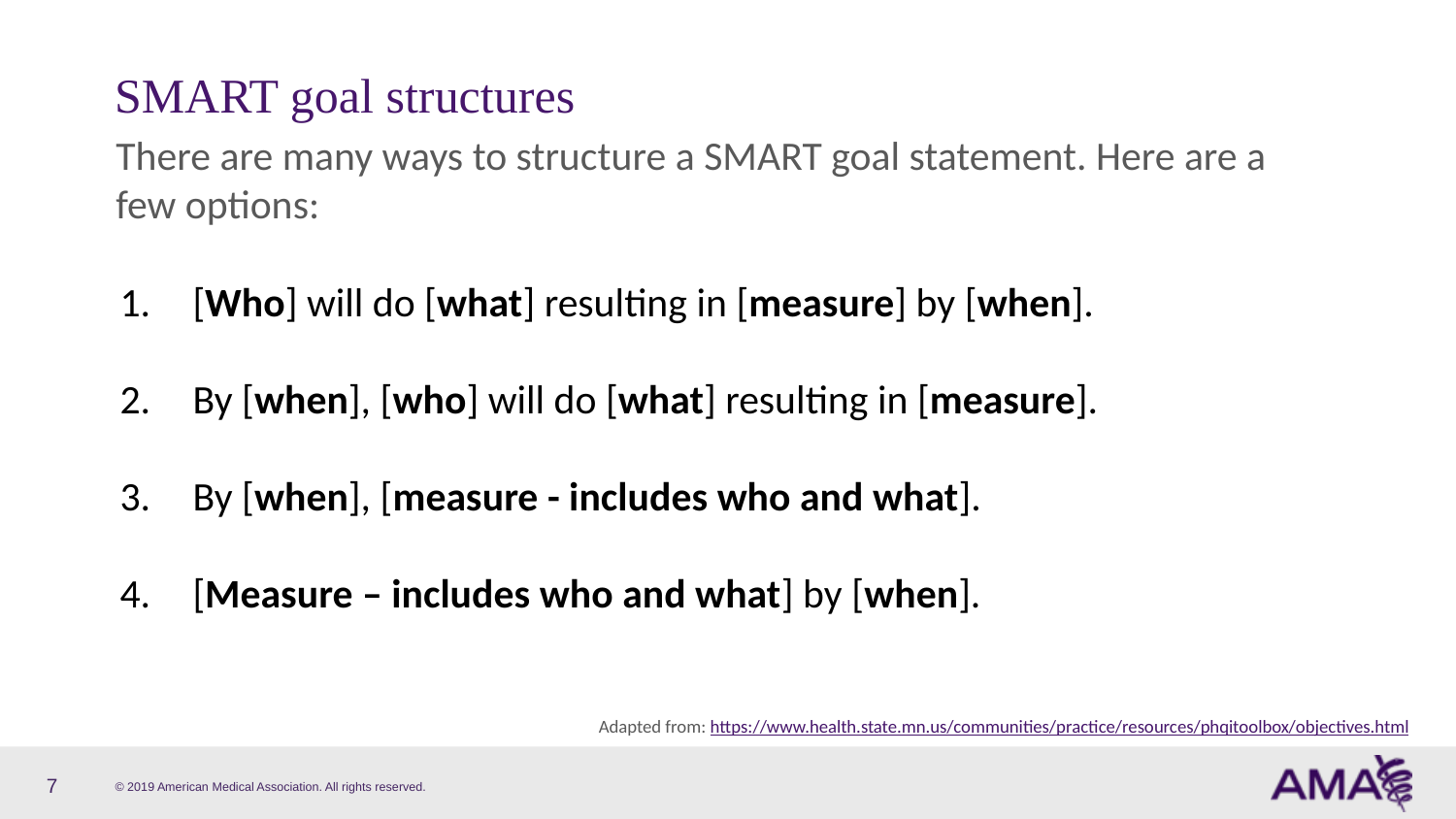

# SMART goal structures
There are many ways to structure a SMART goal statement. Here are a few options:
[Who] will do [what] resulting in [measure] by [when].
By [when], [who] will do [what] resulting in [measure].
By [when], [measure - includes who and what].
[Measure – includes who and what] by [when].
Adapted from: https://www.health.state.mn.us/communities/practice/resources/phqitoolbox/objectives.html

7